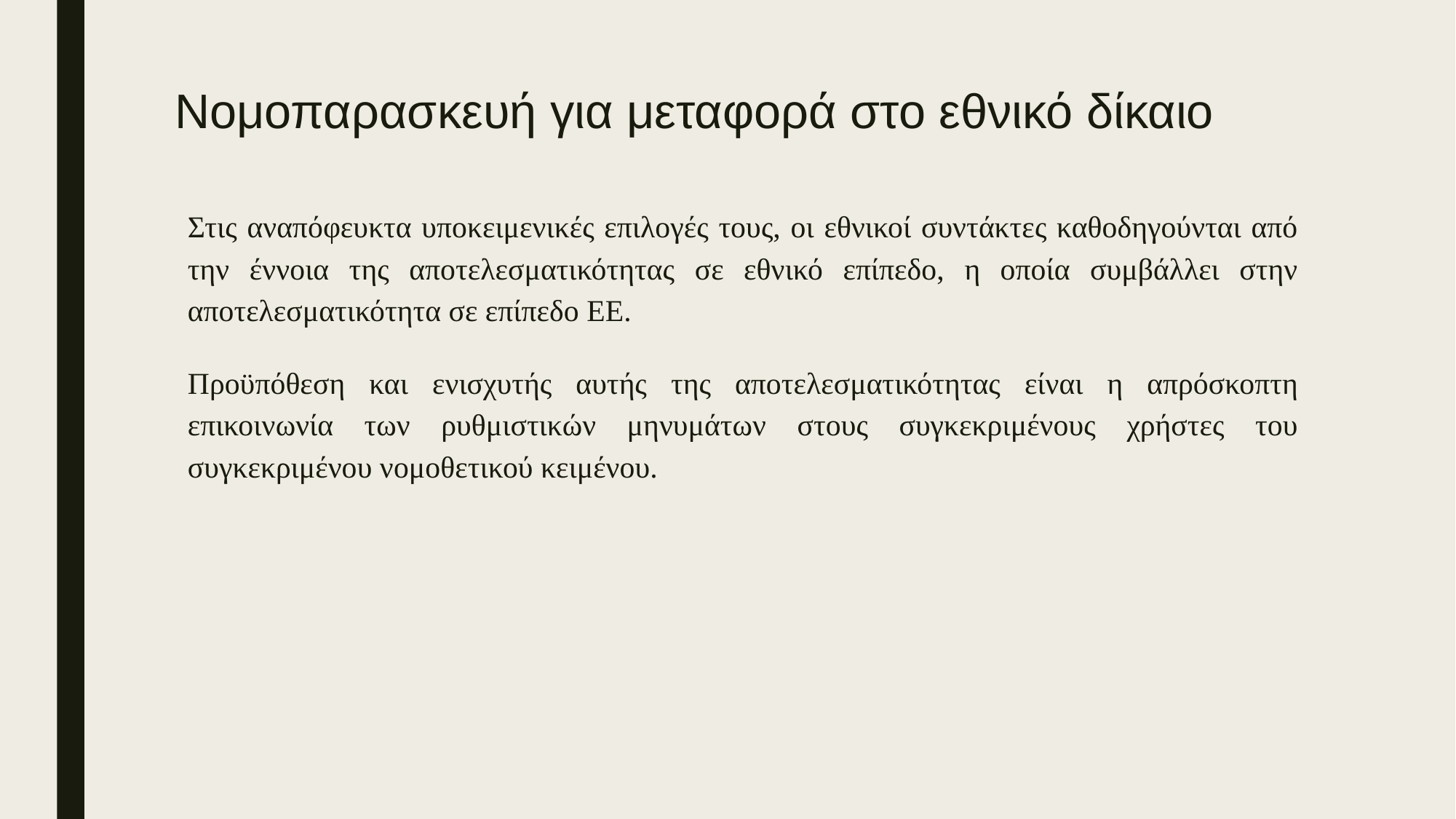

# Νομοπαρασκευή για μεταφορά στο εθνικό δίκαιο
Στις αναπόφευκτα υποκειμενικές επιλογές τους, οι εθνικοί συντάκτες καθοδηγούνται από την έννοια της αποτελεσματικότητας σε εθνικό επίπεδο, η οποία συμβάλλει στην αποτελεσματικότητα σε επίπεδο ΕΕ.
Προϋπόθεση και ενισχυτής αυτής της αποτελεσματικότητας είναι η απρόσκοπτη επικοινωνία των ρυθμιστικών μηνυμάτων στους συγκεκριμένους χρήστες του συγκεκριμένου νομοθετικού κειμένου.